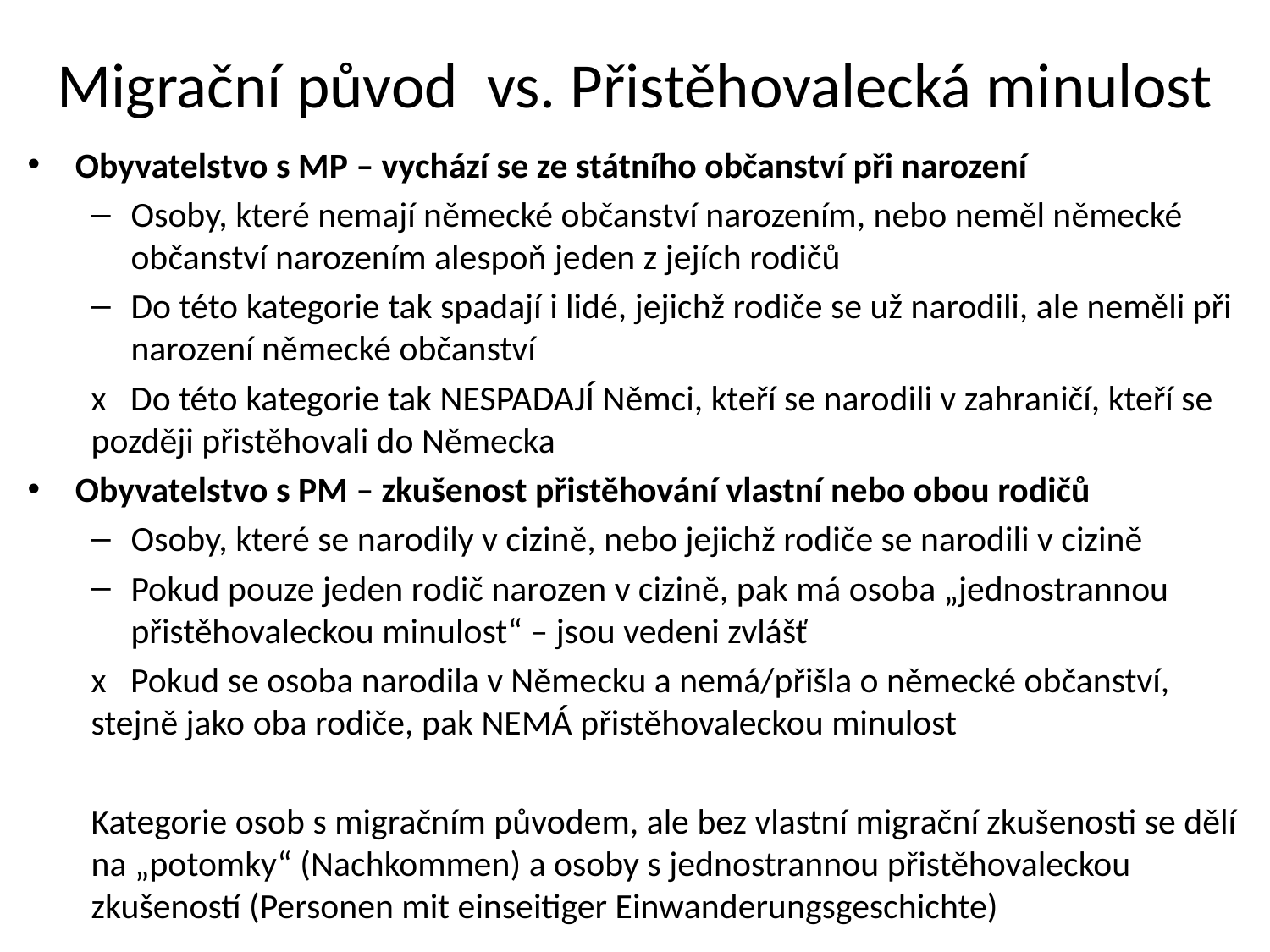

# Migrační původ  vs. Přistěhovalecká minulost
Obyvatelstvo s MP – vychází se ze státního občanství při narození
Osoby, které nemají německé občanství narozením, nebo neměl německé občanství narozením alespoň jeden z jejích rodičů
Do této kategorie tak spadají i lidé, jejichž rodiče se už narodili, ale neměli při narození německé občanství
x   Do této kategorie tak NESPADAJÍ Němci, kteří se narodili v zahraničí, kteří se později přistěhovali do Německa
Obyvatelstvo s PM – zkušenost přistěhování vlastní nebo obou rodičů
Osoby, které se narodily v cizině, nebo jejichž rodiče se narodili v cizině
Pokud pouze jeden rodič narozen v cizině, pak má osoba „jednostrannou přistěhovaleckou minulost“ – jsou vedeni zvlášť
x   Pokud se osoba narodila v Německu a nemá/přišla o německé občanství, stejně jako oba rodiče, pak NEMÁ přistěhovaleckou minulost

Kategorie osob s migračním původem, ale bez vlastní migrační zkušenosti se dělí na „potomky“ (Nachkommen) a osoby s jednostrannou přistěhovaleckou zkušeností (Personen mit einseitiger Einwanderungsgeschichte)